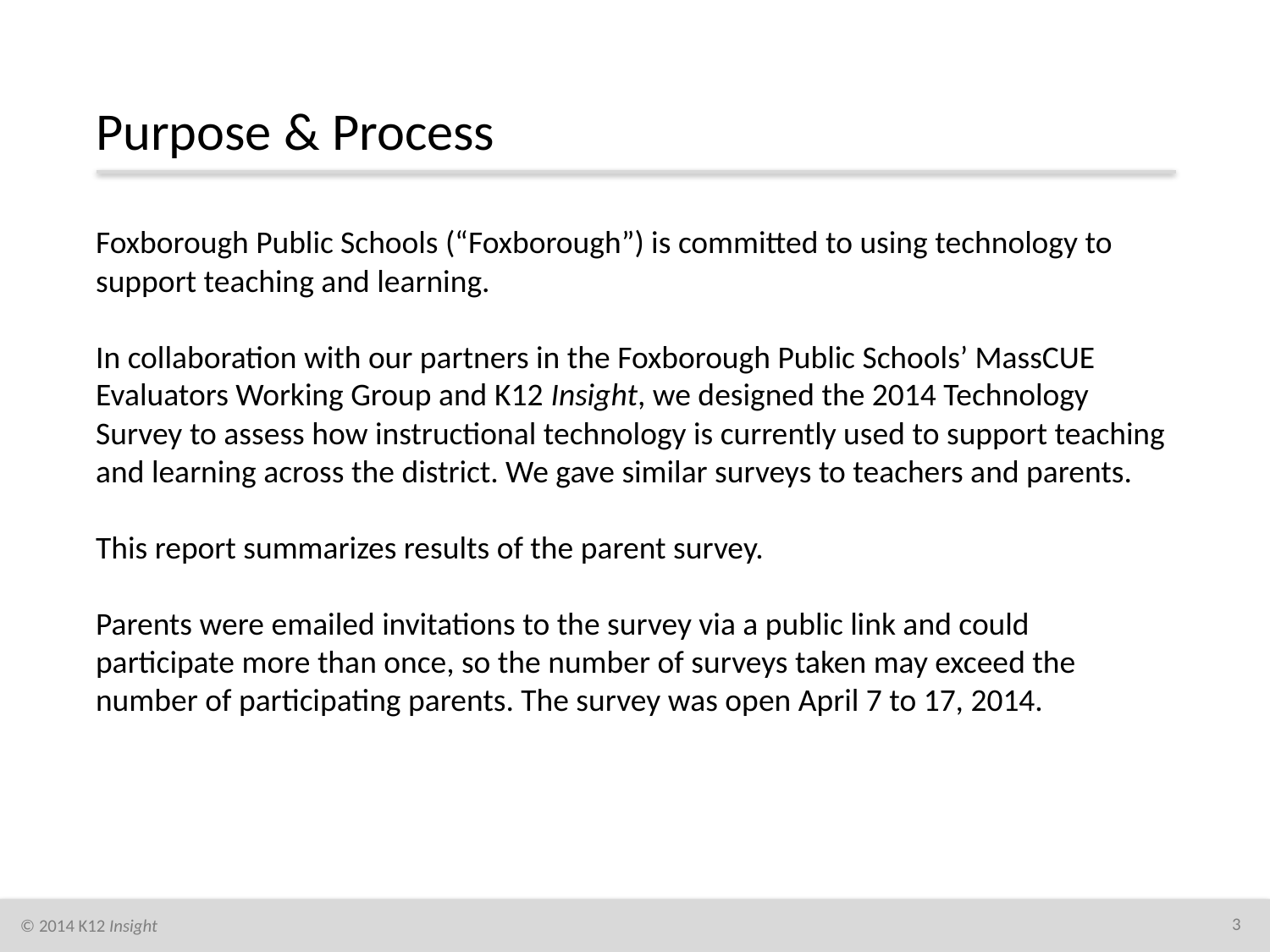

# Purpose & Process
Foxborough Public Schools (“Foxborough”) is committed to using technology to support teaching and learning.

In collaboration with our partners in the Foxborough Public Schools’ MassCUE Evaluators Working Group and K12 Insight, we designed the 2014 Technology Survey to assess how instructional technology is currently used to support teaching and learning across the district. We gave similar surveys to teachers and parents.

This report summarizes results of the parent survey.

Parents were emailed invitations to the survey via a public link and could participate more than once, so the number of surveys taken may exceed the number of participating parents. The survey was open April 7 to 17, 2014.
3